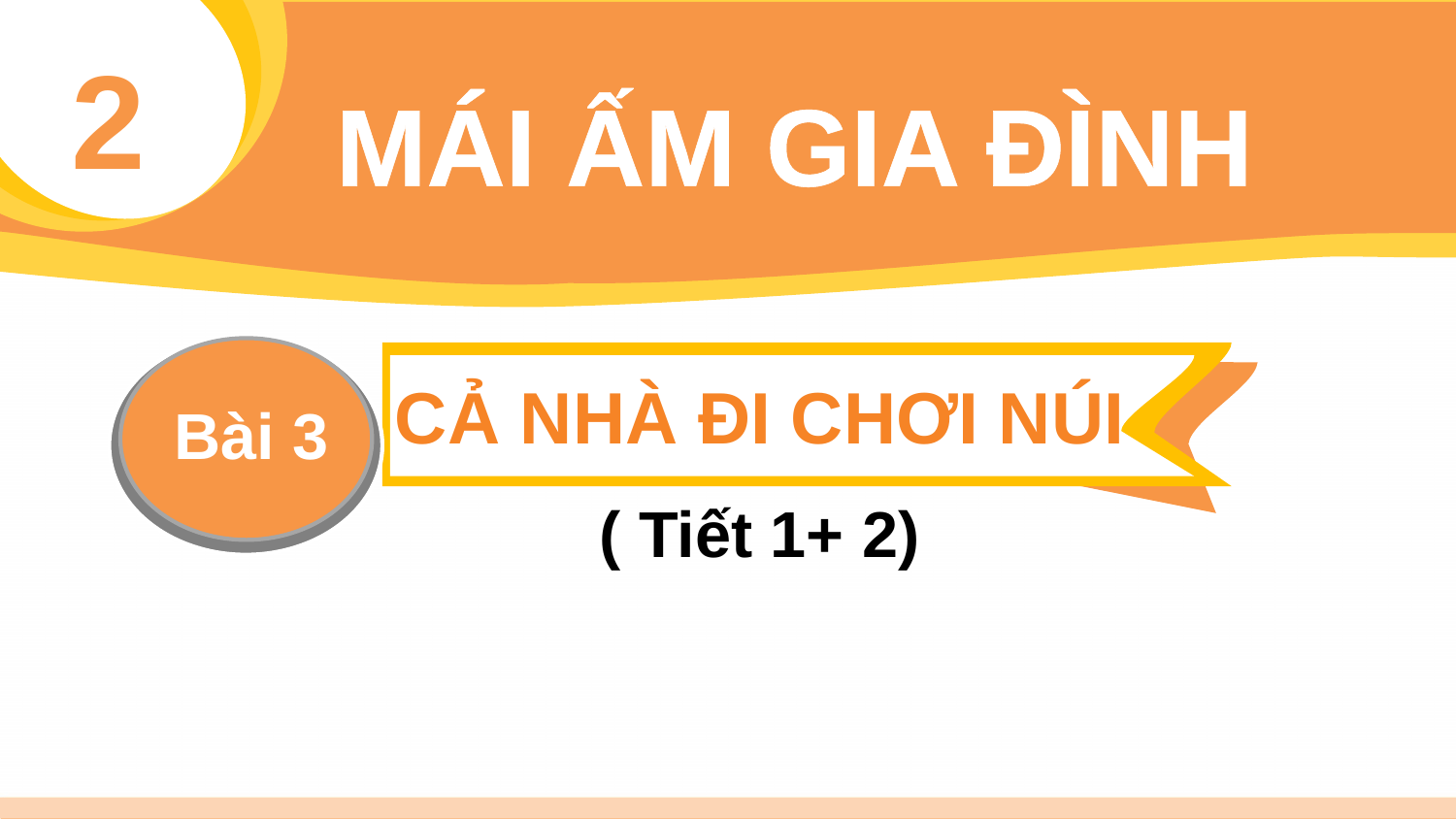

2
MÁI ẤM GIA ĐÌNH

CẢ NHÀ ĐI CHƠI NÚI
Bài 3

( Tiết 1+ 2)